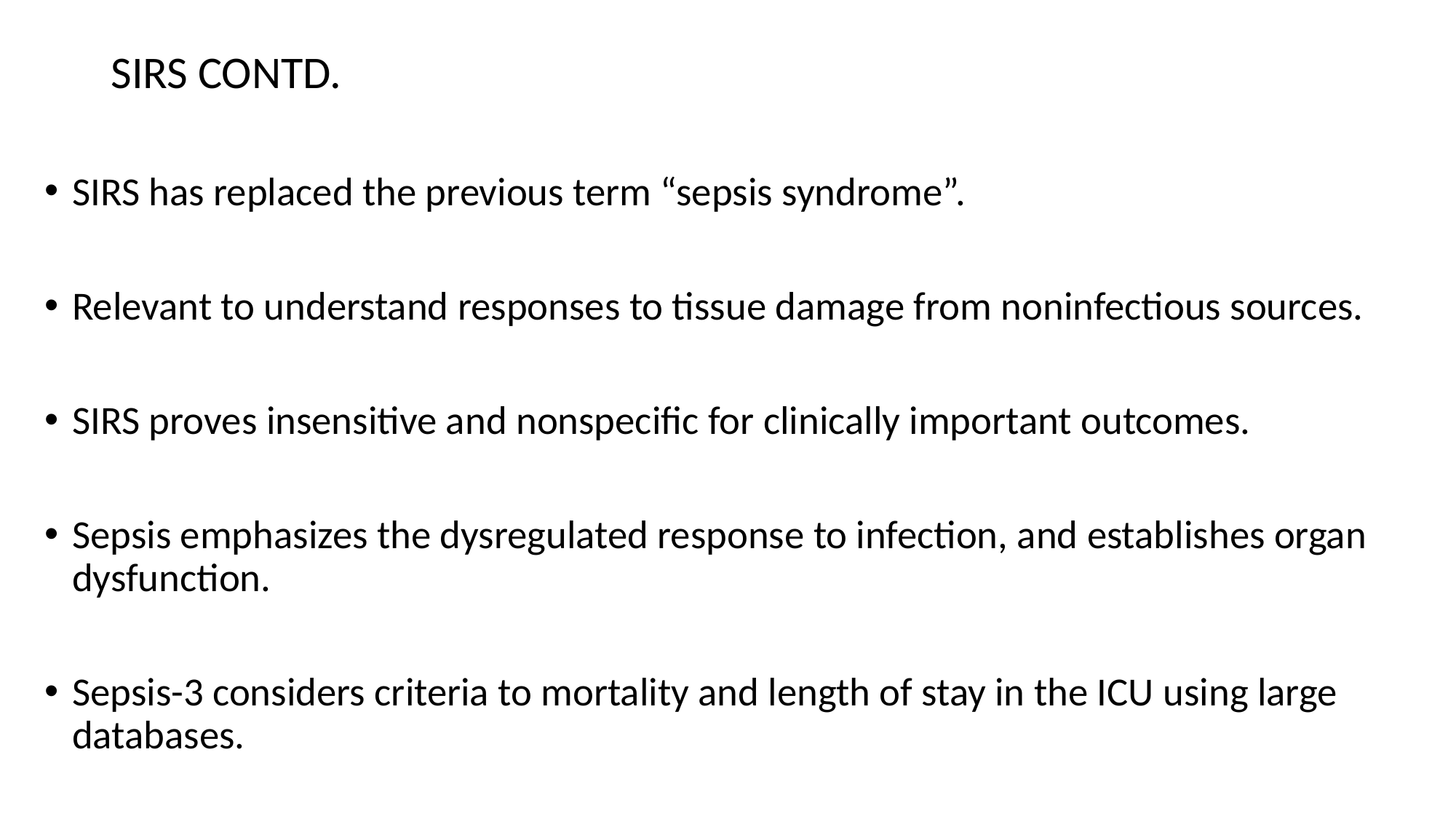

# SIRS CONTD.

SIRS has replaced the previous term “sepsis syndrome”.

Relevant to understand responses to tissue damage from noninfectious sources.

SIRS proves insensitive and nonspecific for clinically important outcomes.

Sepsis emphasizes the dysregulated response to infection, and establishes organ dysfunction.

Sepsis-3 considers criteria to mortality and length of stay in the ICU using large databases.